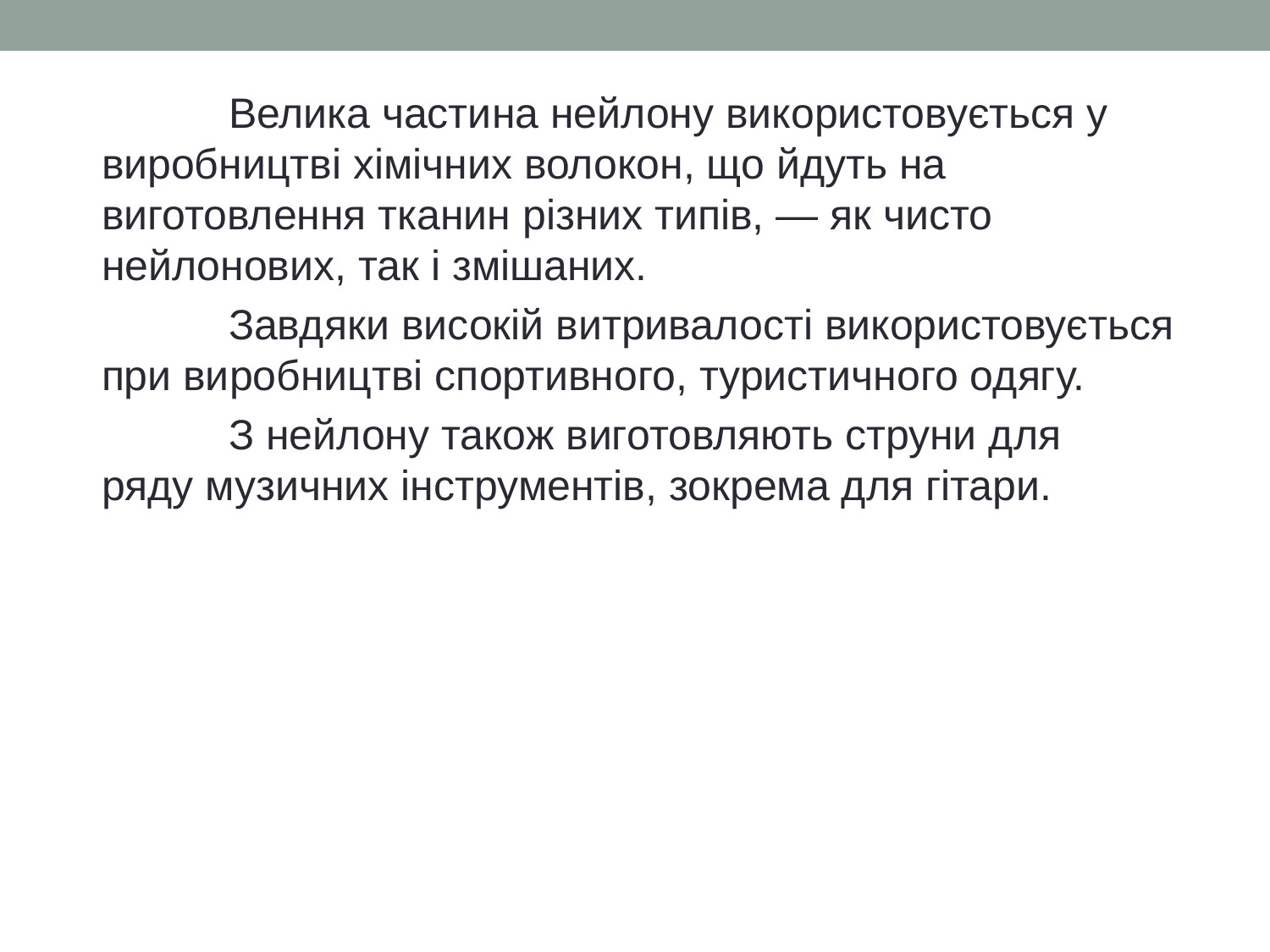

Велика частина нейлону використовується у виробництві хімічних волокон, що йдуть на виготовлення тканин різних типів, — як чисто нейлонових, так і змішаних.
		Завдяки високій витривалості використовується при виробництві спортивного, туристичного одягу.
		З нейлону також виготовляють струни для ряду музичних інструментів, зокрема для гітари.